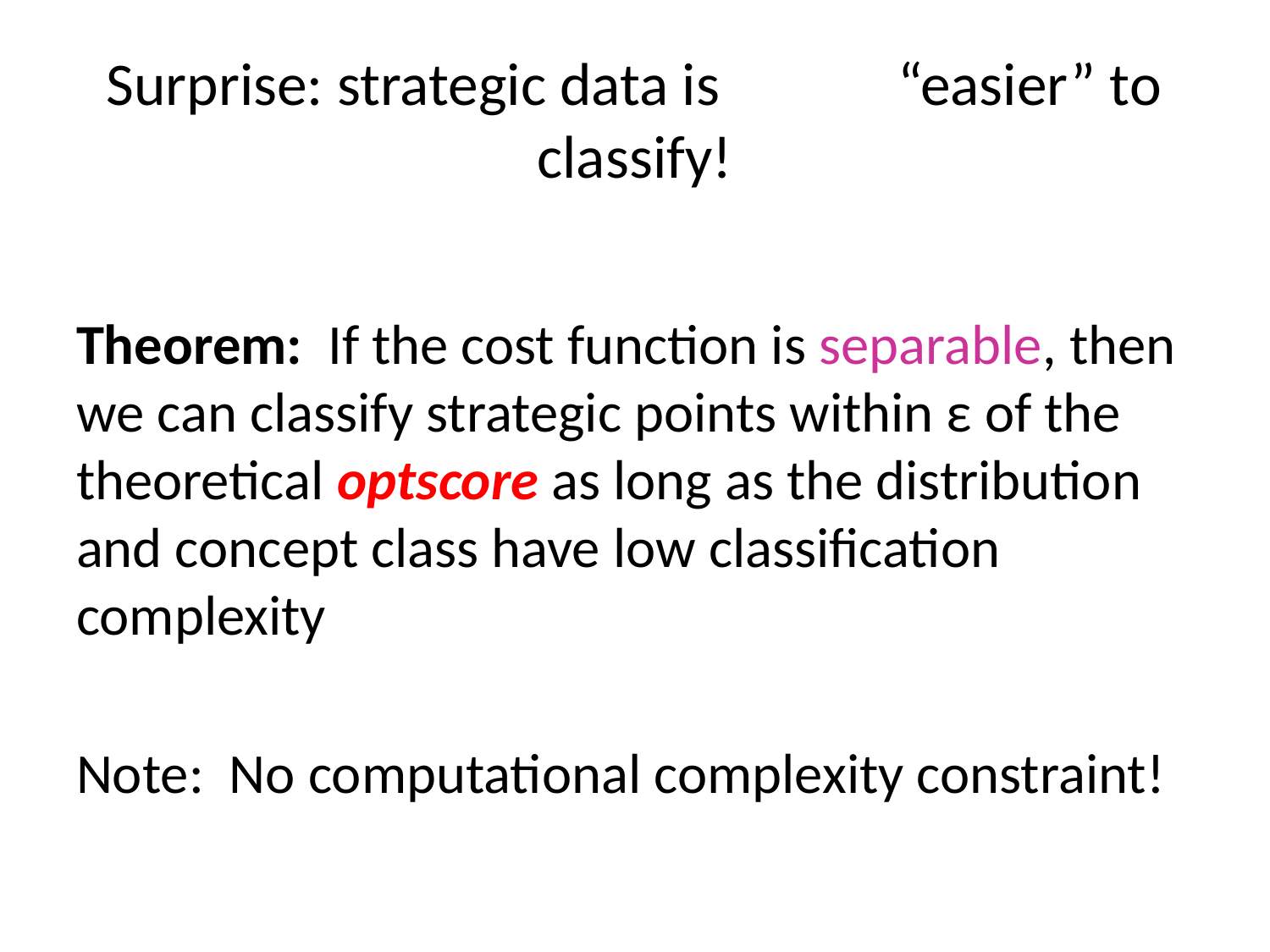

# Surprise: strategic data is             “easier” to classify!

Theorem:  If the cost function is separable, then we can classify strategic points within ε of the theoretical optscore as long as the distribution and concept class have low classification complexity

Note:  No computational complexity constraint!